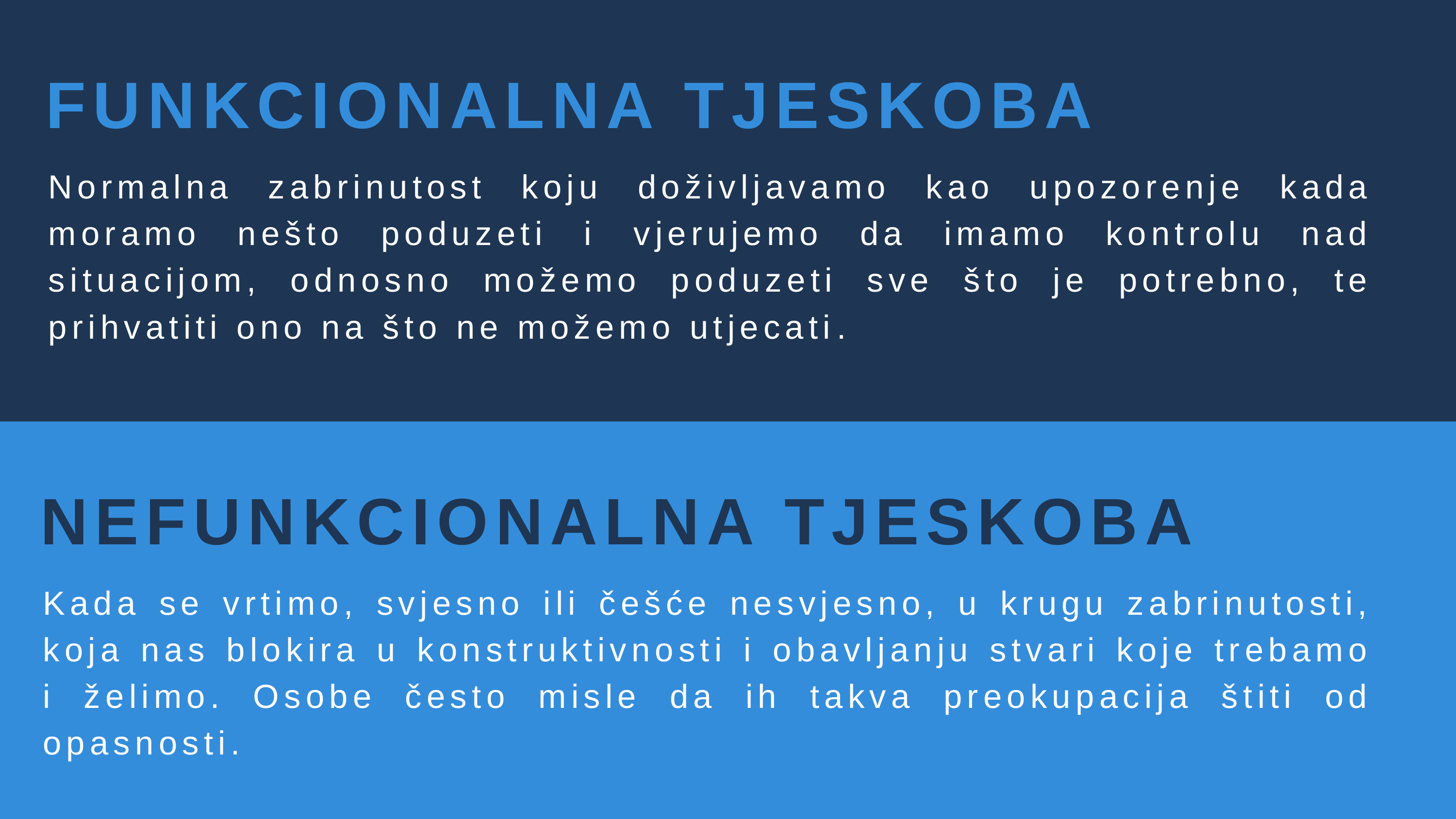

FUNKCIONALNA TJESKOBA
Normalna zabrinutost koju doživljavamo kao upozorenje kada moramo nešto poduzeti i vjerujemo da imamo kontrolu nad situacijom, odnosno možemo poduzeti sve što je potrebno, te prihvatiti ono na što ne možemo utjecati.

NEFUNKCIONALNA TJESKOBA
Kada se vrtimo, svjesno ili češće nesvjesno, u krugu zabrinutosti, koja nas blokira u konstruktivnosti i obavljanju stvari koje trebamo i želimo. Osobe često misle da ih takva preokupacija štiti od opasnosti.